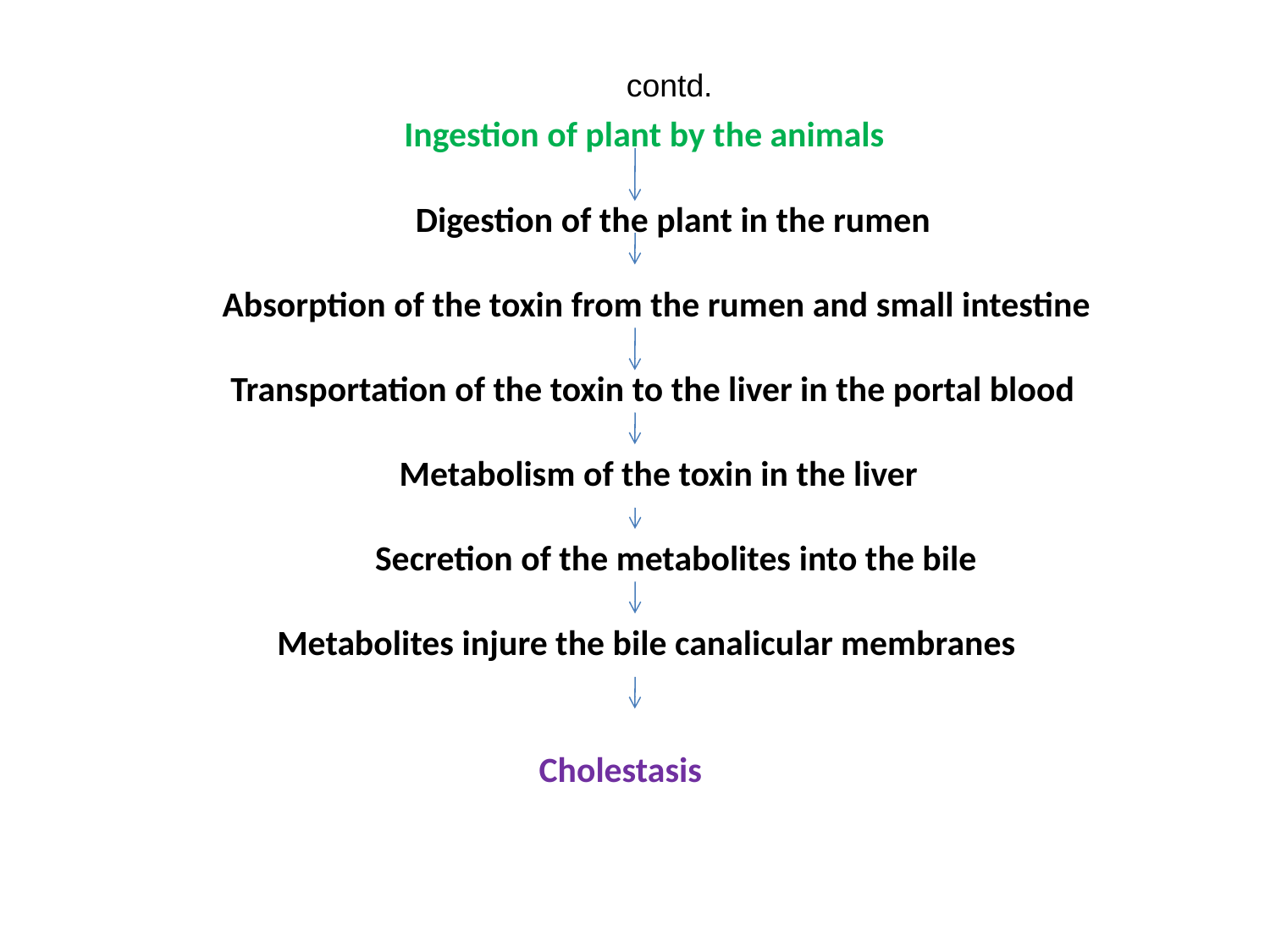

contd.
		Ingestion of plant by the animals

                                 Digestion of the plant in the rumen

         Absorption of the toxin from the rumen and small intestine

          Transportation of the toxin to the liver in the portal blood

                               Metabolism of the toxin in the liver

                            Secretion of the metabolites into the bile

	Metabolites injure the bile canalicular membranes

			 Cholestasis